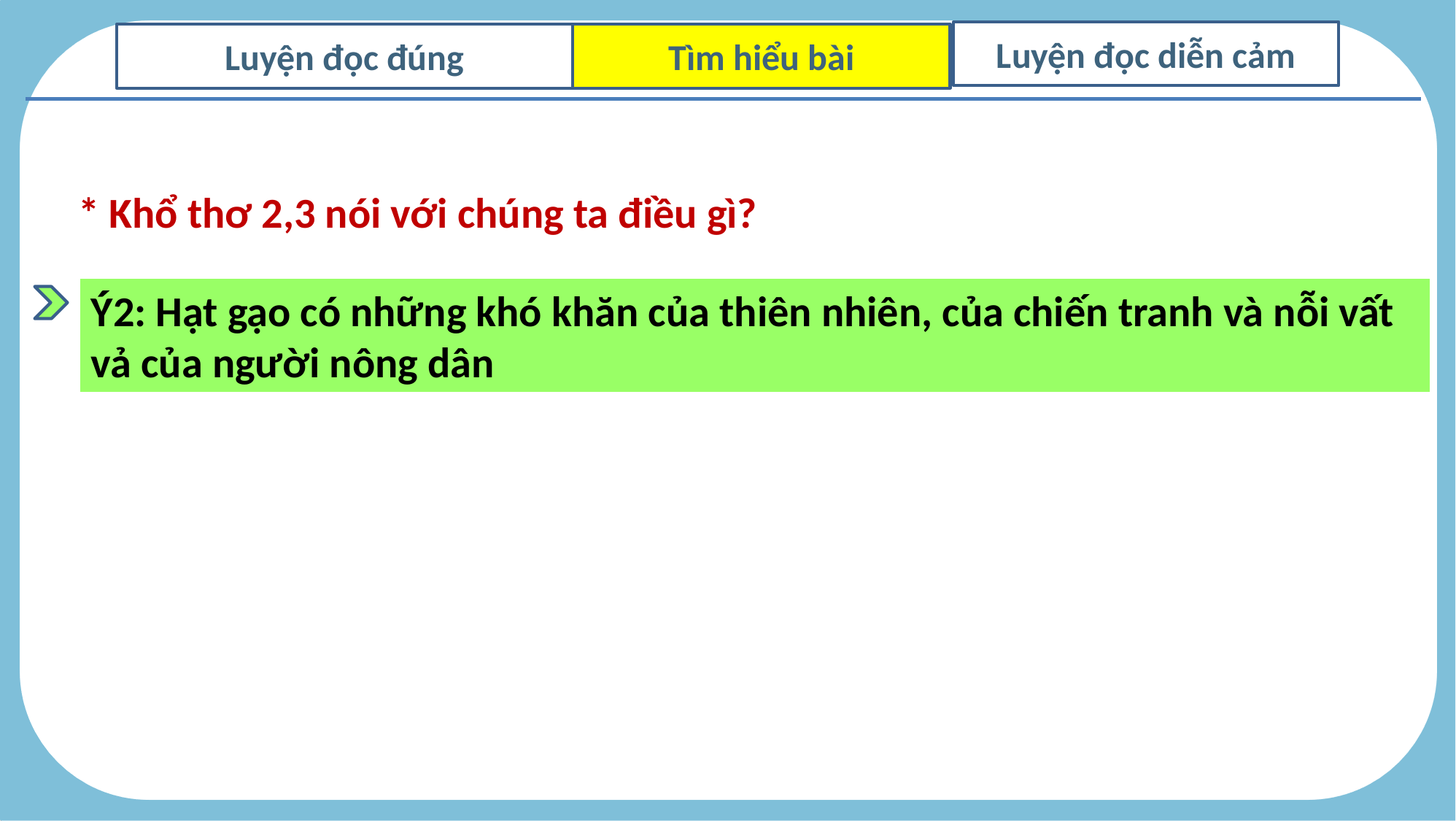

Luyện đọc diễn cảm
Luyện đọc đúng
Tìm hiểu bài
* Khổ thơ 2,3 nói với chúng ta điều gì?
Ý2: Hạt gạo có những khó khăn của thiên nhiên, của chiến tranh và nỗi vất vả của người nông dân